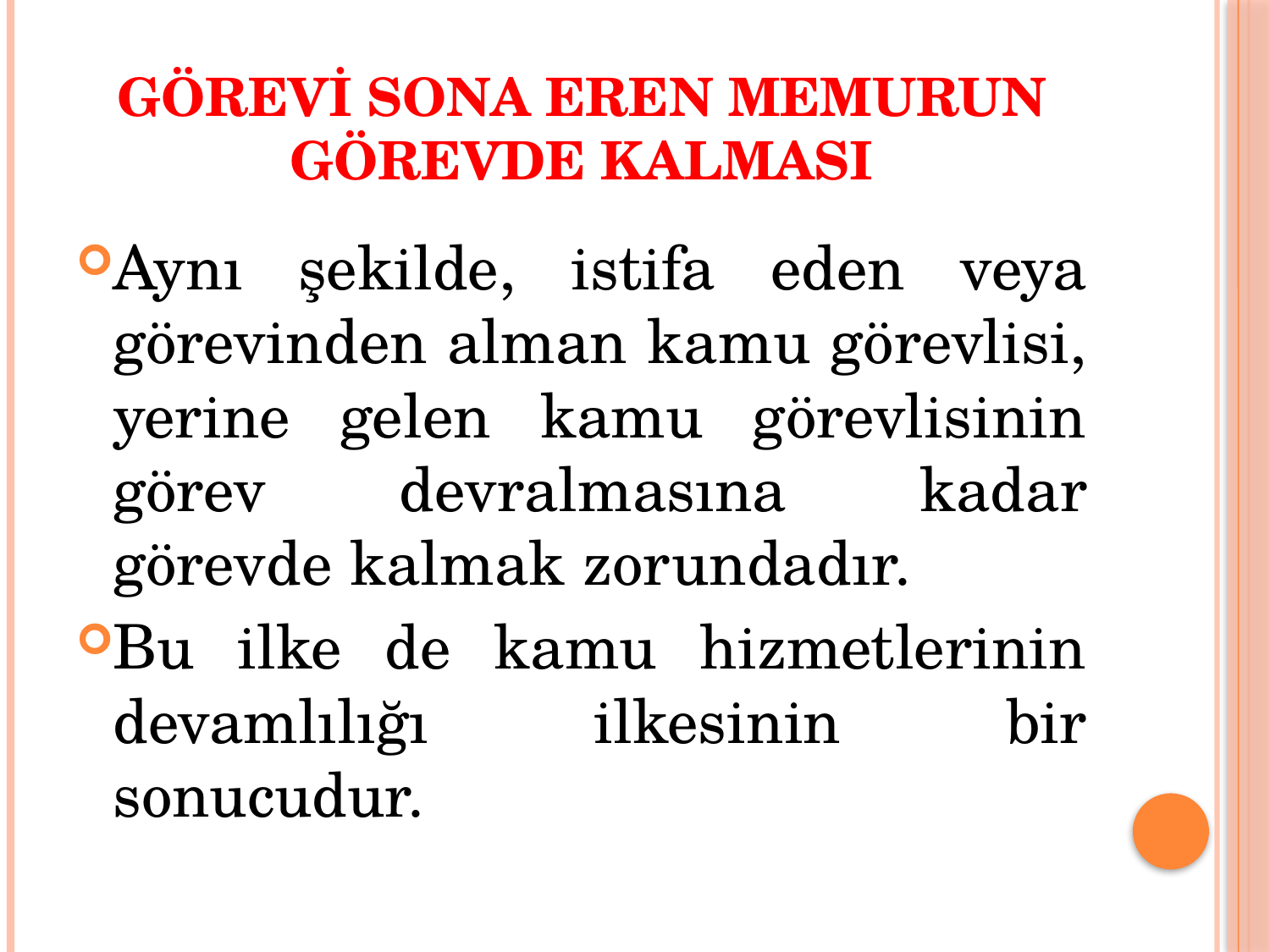

# Görevi Sona Eren Memurun Görevde Kalması
Aynı şekilde, istifa eden veya görevinden alman kamu görevlisi, yerine gelen kamu görevlisinin görev devralmasına kadar görevde kalmak zorundadır.
Bu ilke de kamu hizmetlerinin devamlılığı ilkesinin bir sonucudur.